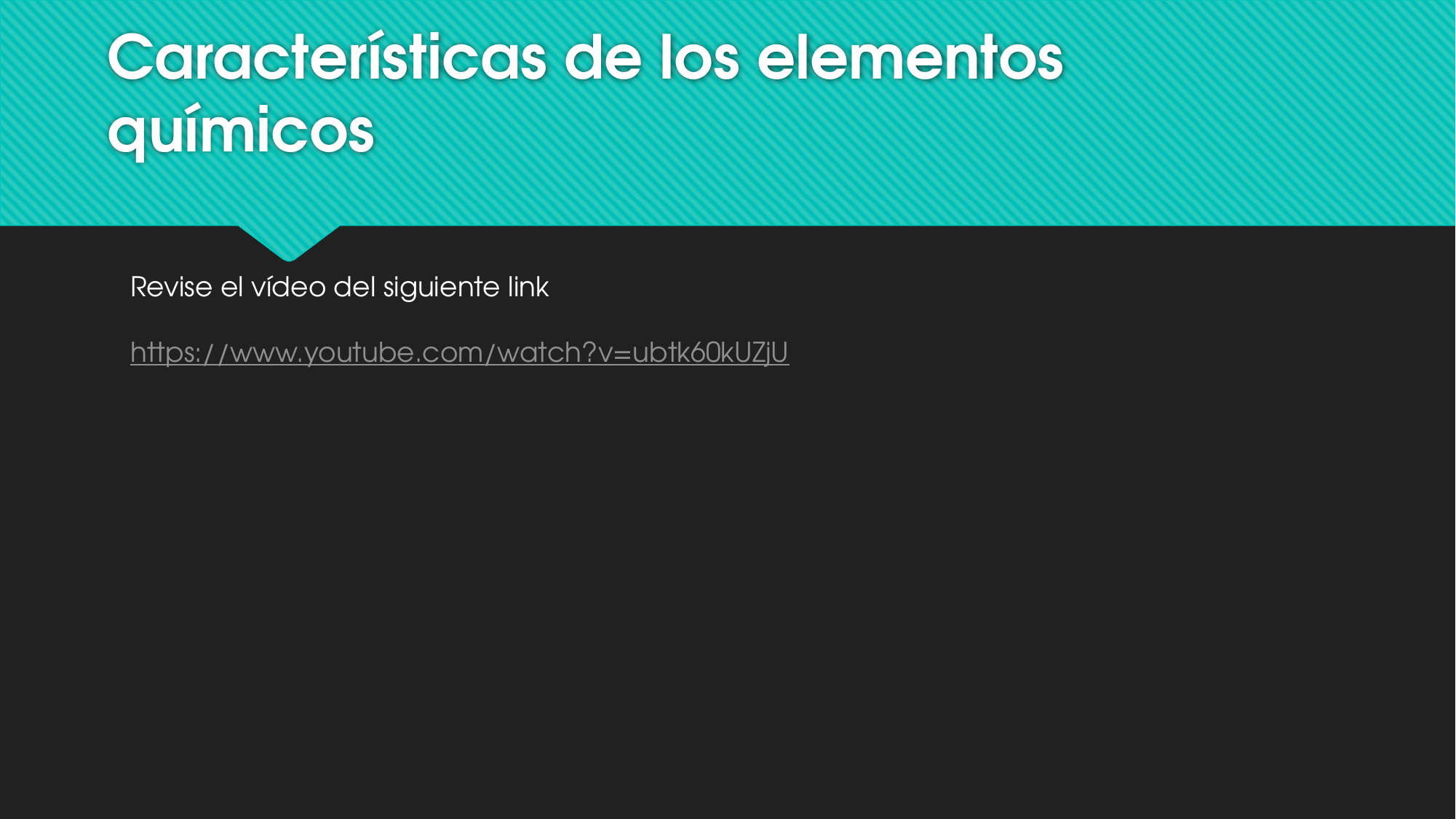

# Características de los elementos químicos
Revise el vídeo del siguiente link

https://www.youtube.com/watch?v=ubtk60kUZjU